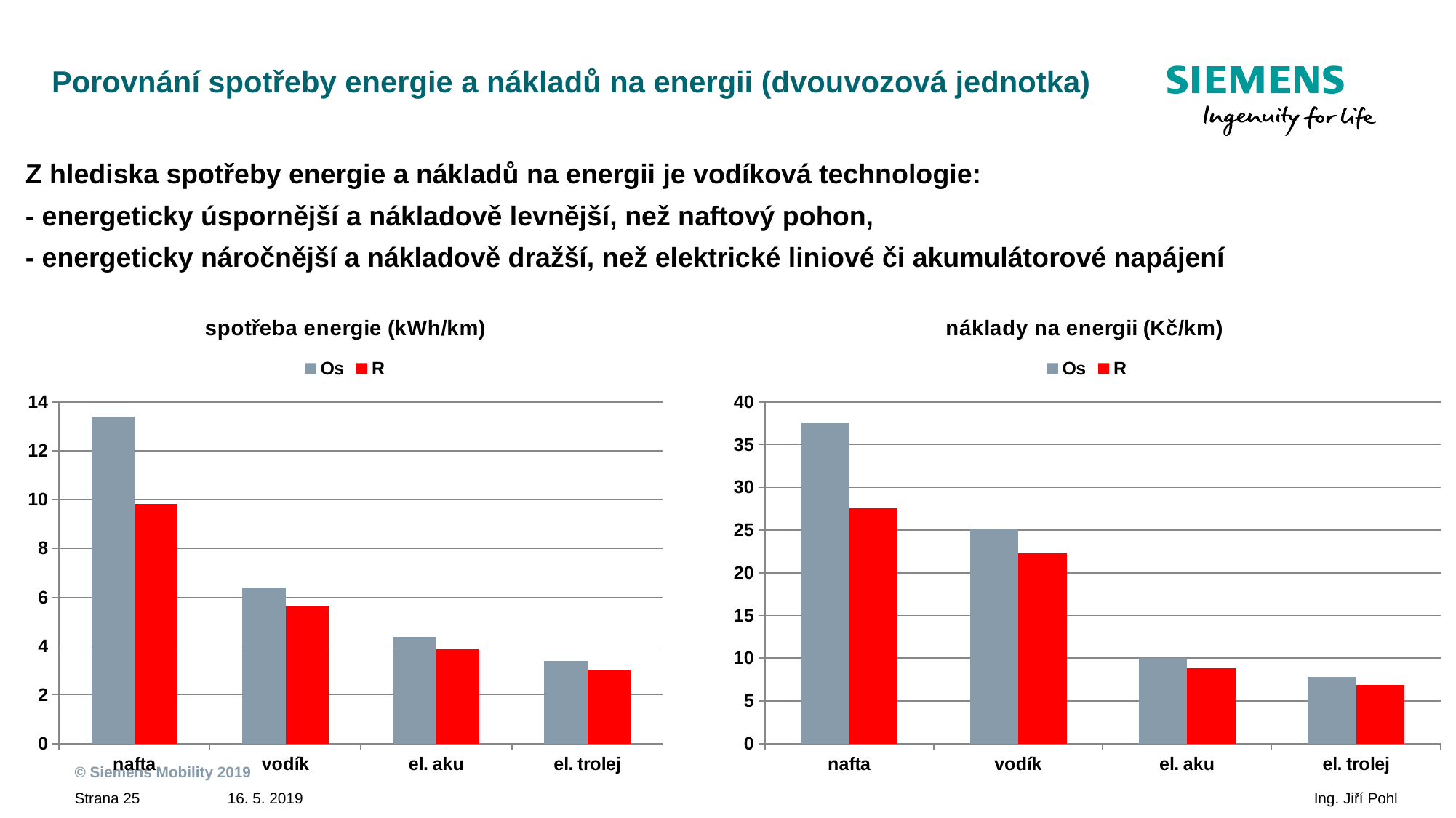

Porovnání spotřeby energie a nákladů na energii (dvouvozová jednotka)
Z hlediska spotřeby energie a nákladů na energii je vodíková technologie:
- energeticky úspornější a nákladově levnější, než naftový pohon,
- energeticky náročnější a nákladově dražší, než elektrické liniové či akumulátorové napájení

### Chart: spotřeba energie (kWh/km)

| Category | Os | R |
|---|---|---|
| nafta | 13.388833333333336 | 9.82981818181818 |
| vodík | 6.399837688250078 | 5.65077923637537 |
| el. aku | 4.367611446517477 | 3.8564115649134205 |
| el. trolej | 3.3967615419094583 | 2.999193186911699 |

### Chart: náklady na energii (Kč/km)

| Category | Os | R |
|---|---|---|
| nafta | 37.48873333333334 | 27.52349090909091 |
| vodík | 25.211481802197277 | 22.26064547663024 |
| el. aku | 10.045506326990203 | 8.869746599300871 |
| el. trolej | 7.81255154639175 | 6.898144329896906 |